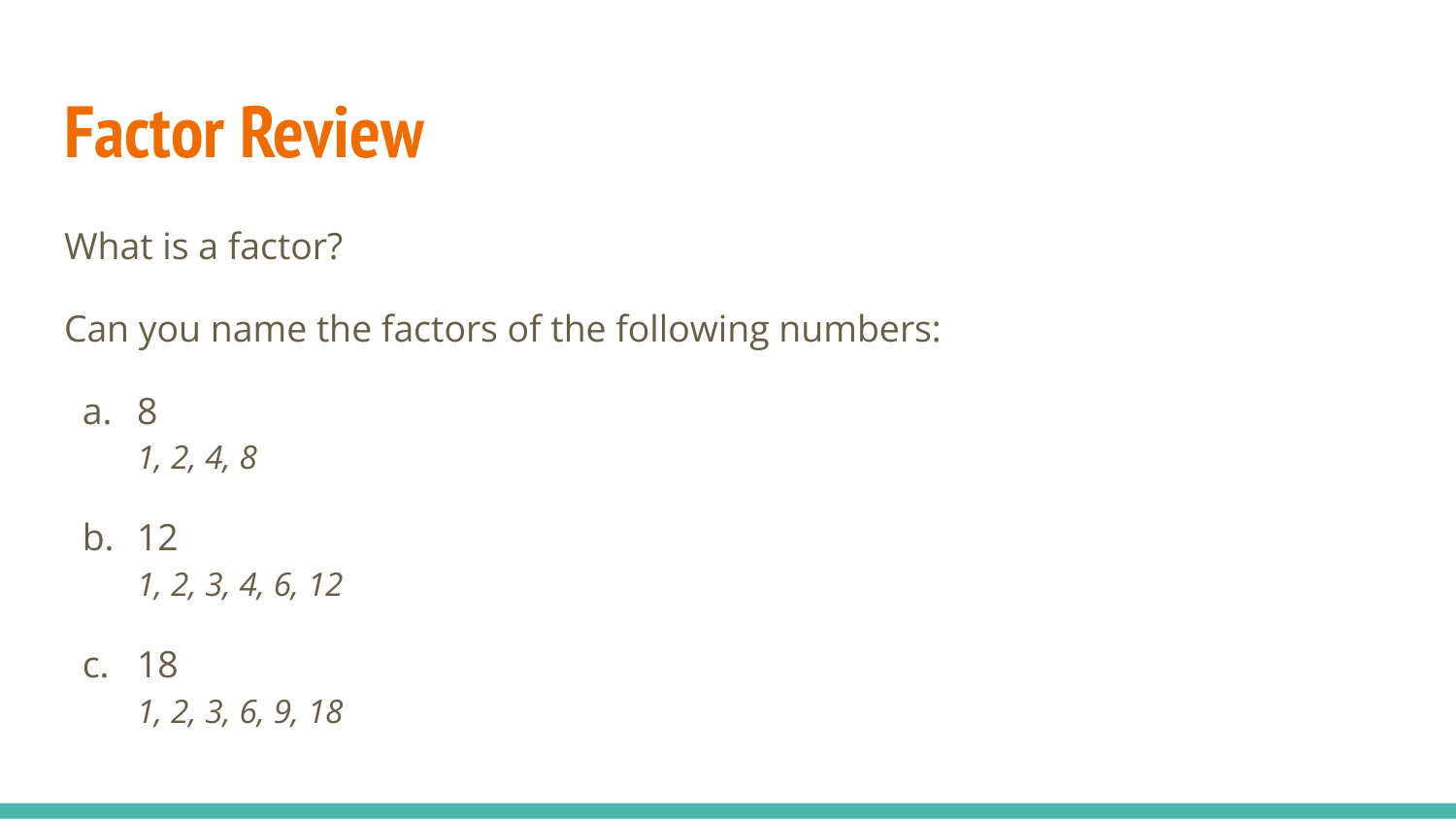

# Factor Review
What is a factor?
Can you name the factors of the following numbers:
8
1, 2, 4, 8
12
1, 2, 3, 4, 6, 12
18
1, 2, 3, 6, 9, 18